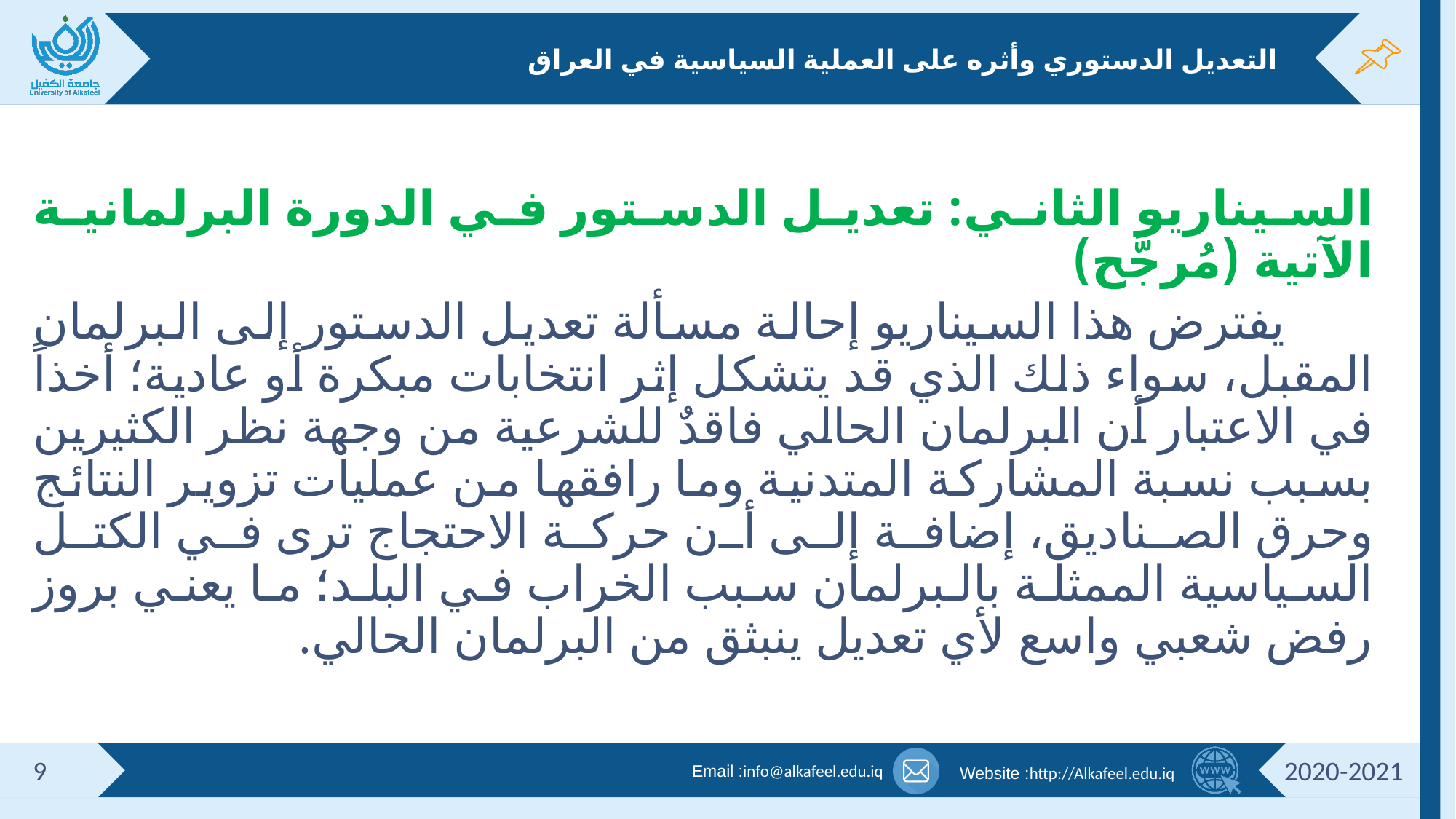

# التعديل الدستوري وأثره على العملية السياسية في العراق
السيناريو الثاني: تعديل الدستور في الدورة البرلمانية الآتية (مُرجَّح)
       يفترض هذا السيناريو إحالة مسألة تعديل الدستور إلى البرلمان المقبل، سواء ذلك الذي قد يتشكل إثر انتخابات مبكرة أو عادية؛ أخذاً في الاعتبار أن البرلمان الحالي فاقدٌ للشرعية من وجهة نظر الكثيرين بسبب نسبة المشاركة المتدنية وما رافقها من عمليات تزوير النتائج وحرق الصناديق، إضافة إلى أن حركة الاحتجاج ترى في الكتل السياسية الممثلة بالبرلمان سبب الخراب في البلد؛ ما يعني بروز رفض شعبي واسع لأي تعديل ينبثق من البرلمان الحالي.
9
2020-2021